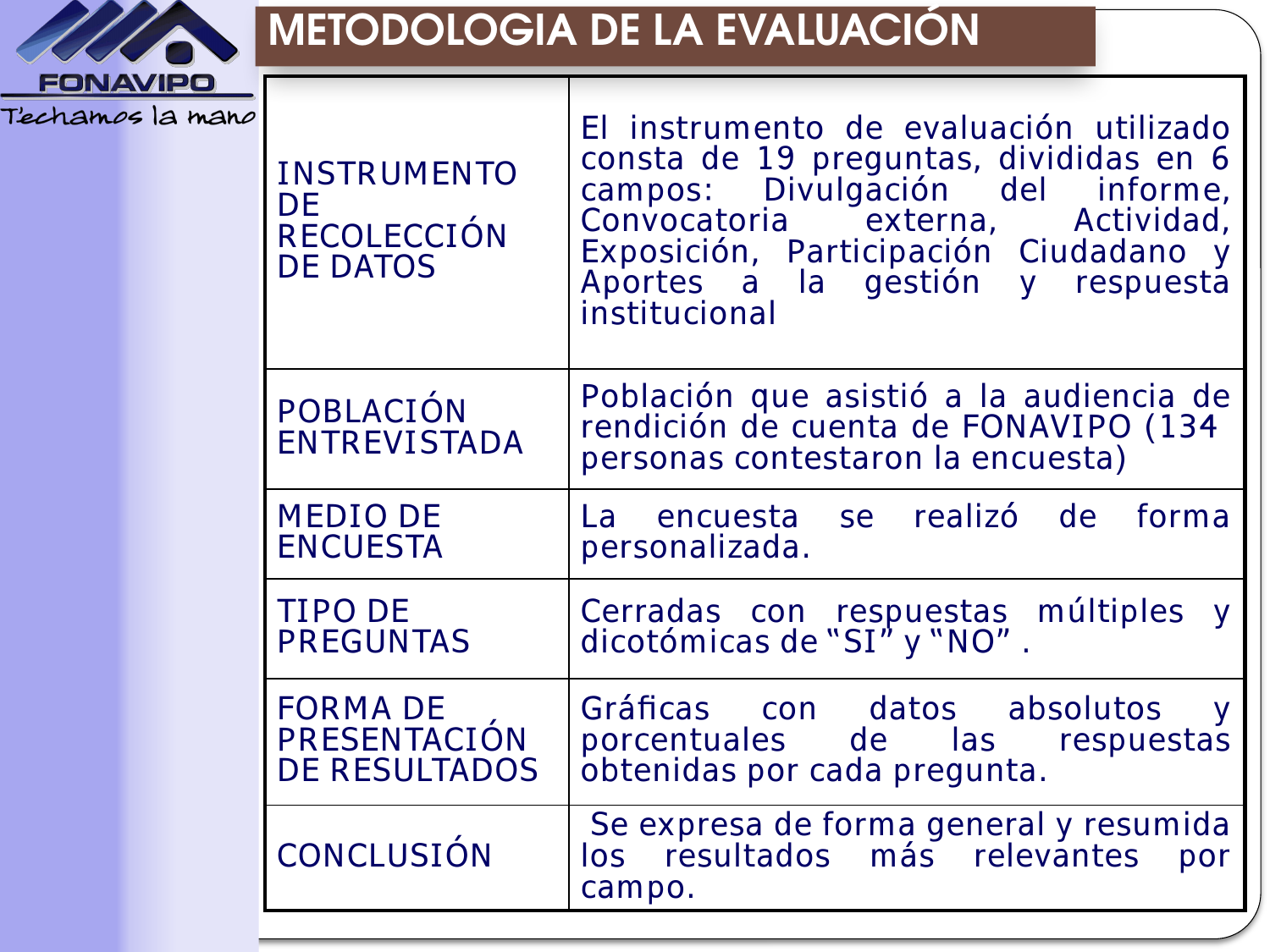

# METODOLOGIA DE LA EVALUACIÓN
| INSTRUMENTO DE RECOLECCIÓN DE DATOS | El instrumento de evaluación utilizado consta de 19 preguntas, divididas en 6 campos: Divulgación del informe, Convocatoria externa, Actividad, Exposición, Participación Ciudadano y Aportes a la gestión y respuesta institucional |
| --- | --- |
| POBLACIÓN ENTREVISTADA | Población que asistió a la audiencia de rendición de cuenta de FONAVIPO (134 personas contestaron la encuesta) |
| MEDIO DE ENCUESTA | La encuesta se realizó de forma personalizada. |
| TIPO DE PREGUNTAS | Cerradas con respuestas múltiples y dicotómicas de “SI” y “NO” . |
| FORMA DE PRESENTACIÓN DE RESULTADOS | Gráficas con datos absolutos y porcentuales de las respuestas obtenidas por cada pregunta. |
| CONCLUSIÓN | Se expresa de forma general y resumida los resultados más relevantes por campo. |